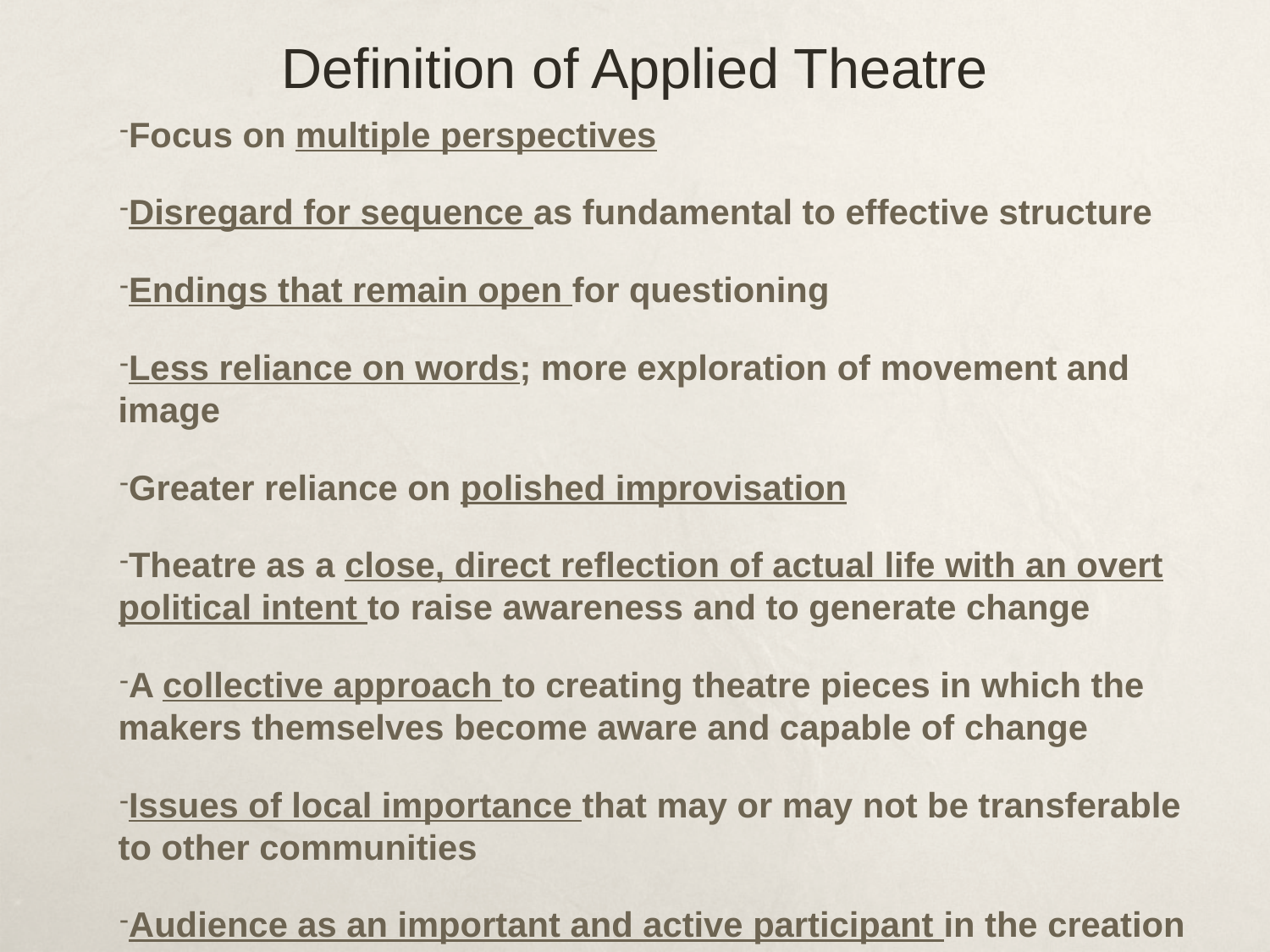

# Definition of Applied Theatre
Focus on multiple perspectives
Disregard for sequence as fundamental to effective structure
Endings that remain open for questioning
Less reliance on words; more exploration of movement and image
Greater reliance on polished improvisation
Theatre as a close, direct reflection of actual life with an overt political intent to raise awareness and to generate change
A collective approach to creating theatre pieces in which the makers themselves become aware and capable of change
Issues of local importance that may or may not be transferable to other communities
Audience as an important and active participant in the creation of understanding and, often, of the action
(Prendergast & Saxton 2009: 11)